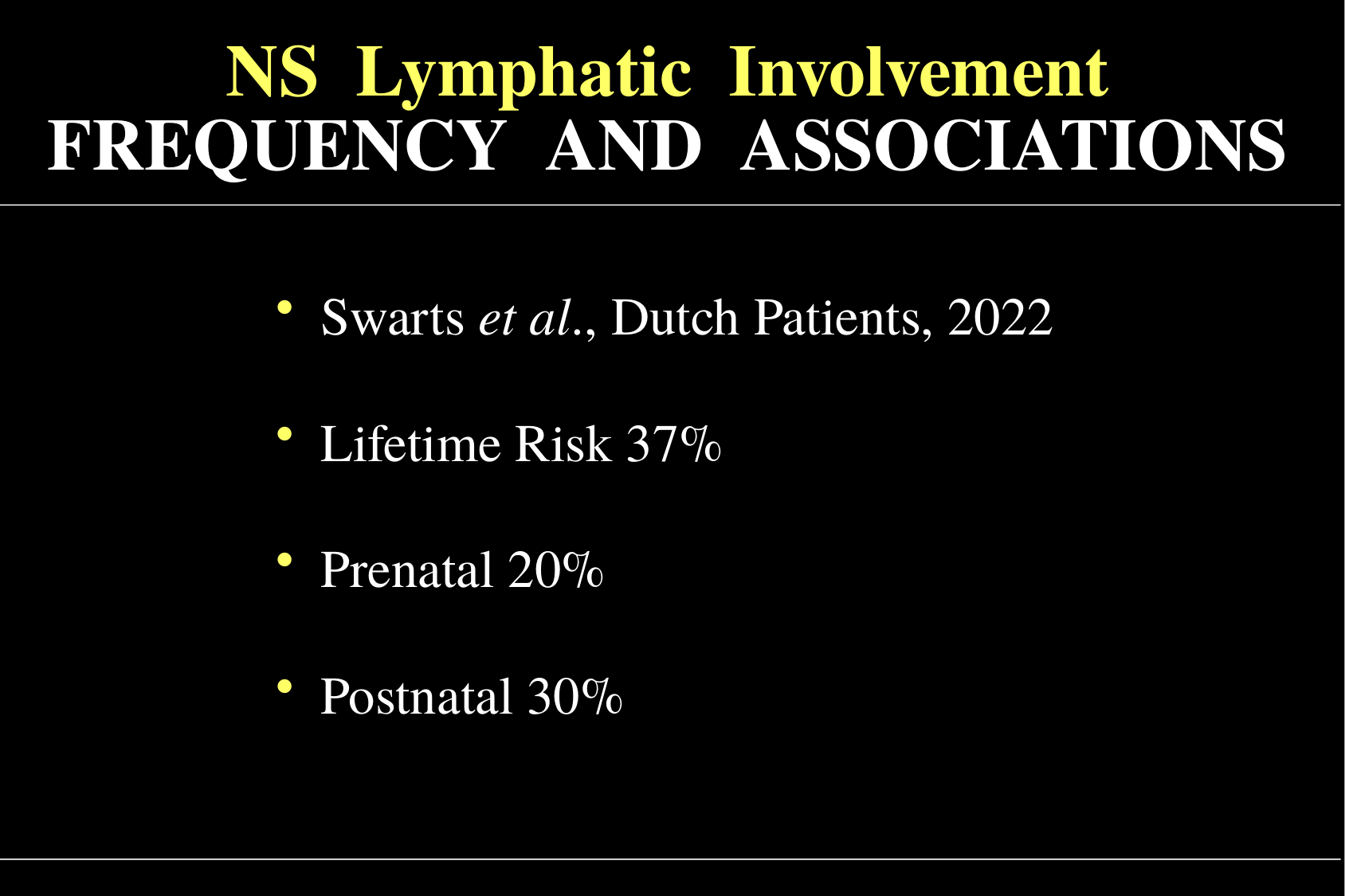

# NS  Lymphatic  Involvement FREQUENCY  AND  ASSOCIATIONS

Swarts et al., Dutch Patients, 2022
Lifetime Risk 37%
Prenatal 20%
Postnatal 30%